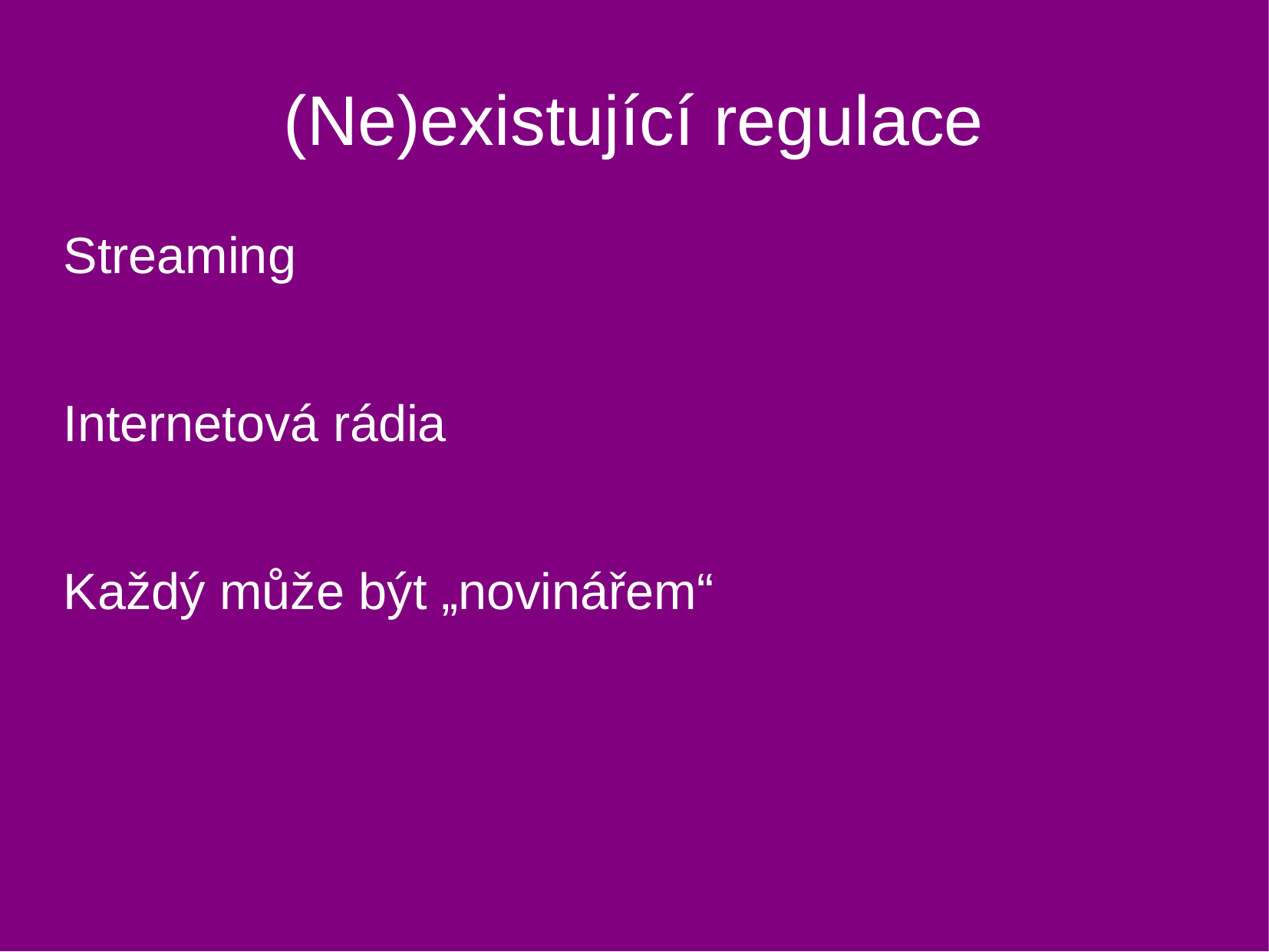

(Ne)existující regulace
Streaming

Internetová rádia

Každý může být „novinářem“